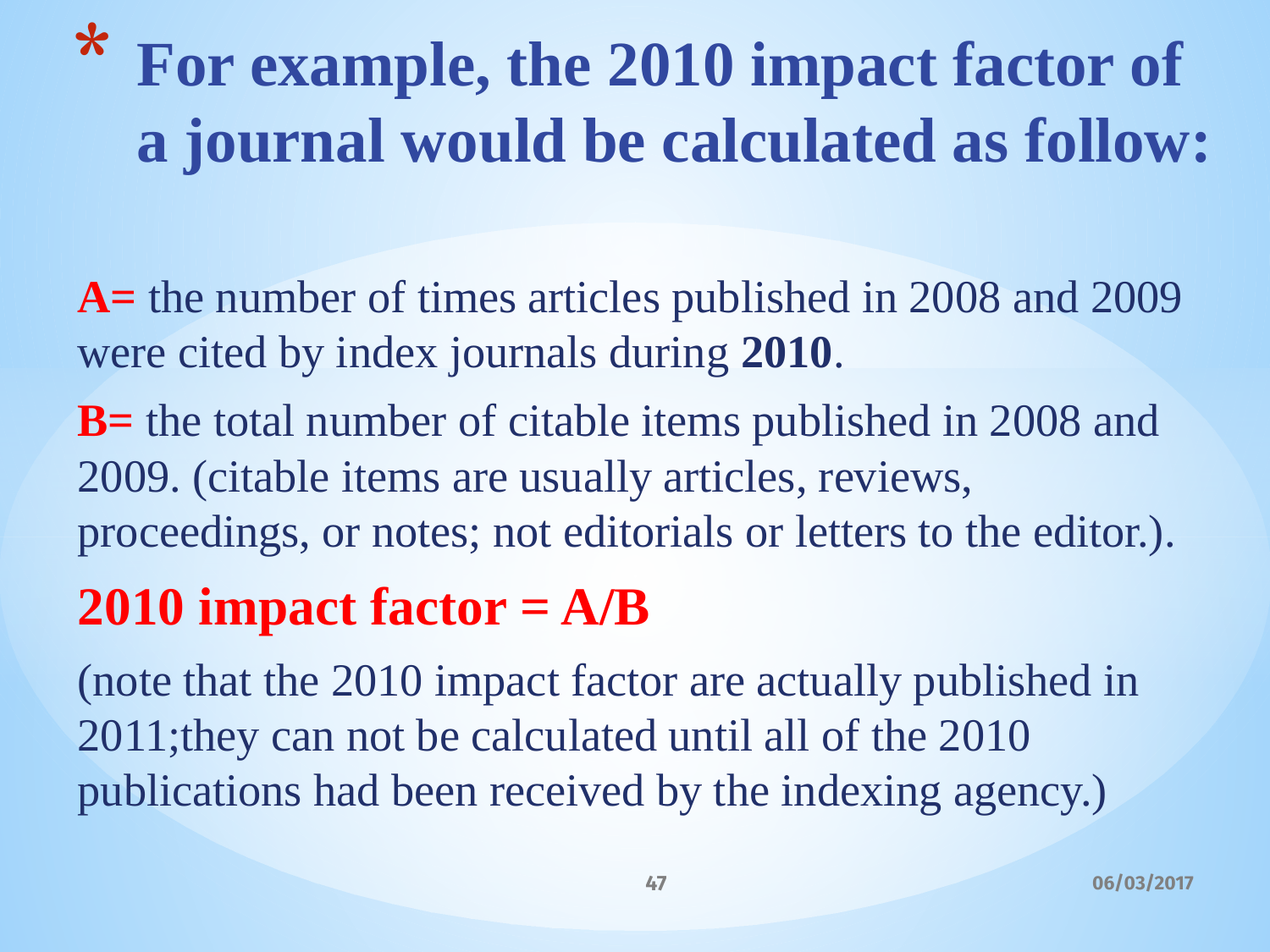

# For example, the 2010 impact factor of a journal would be calculated as follow:

A= the number of times articles published in 2008 and 2009 were cited by index journals during 2010.
B= the total number of citable items published in 2008 and 2009. (citable items are usually articles, reviews, proceedings, or notes; not editorials or letters to the editor.).
2010 impact factor = A/B
(note that the 2010 impact factor are actually published in 2011;they can not be calculated until all of the 2010 publications had been received by the indexing agency.)
47
06/03/2017